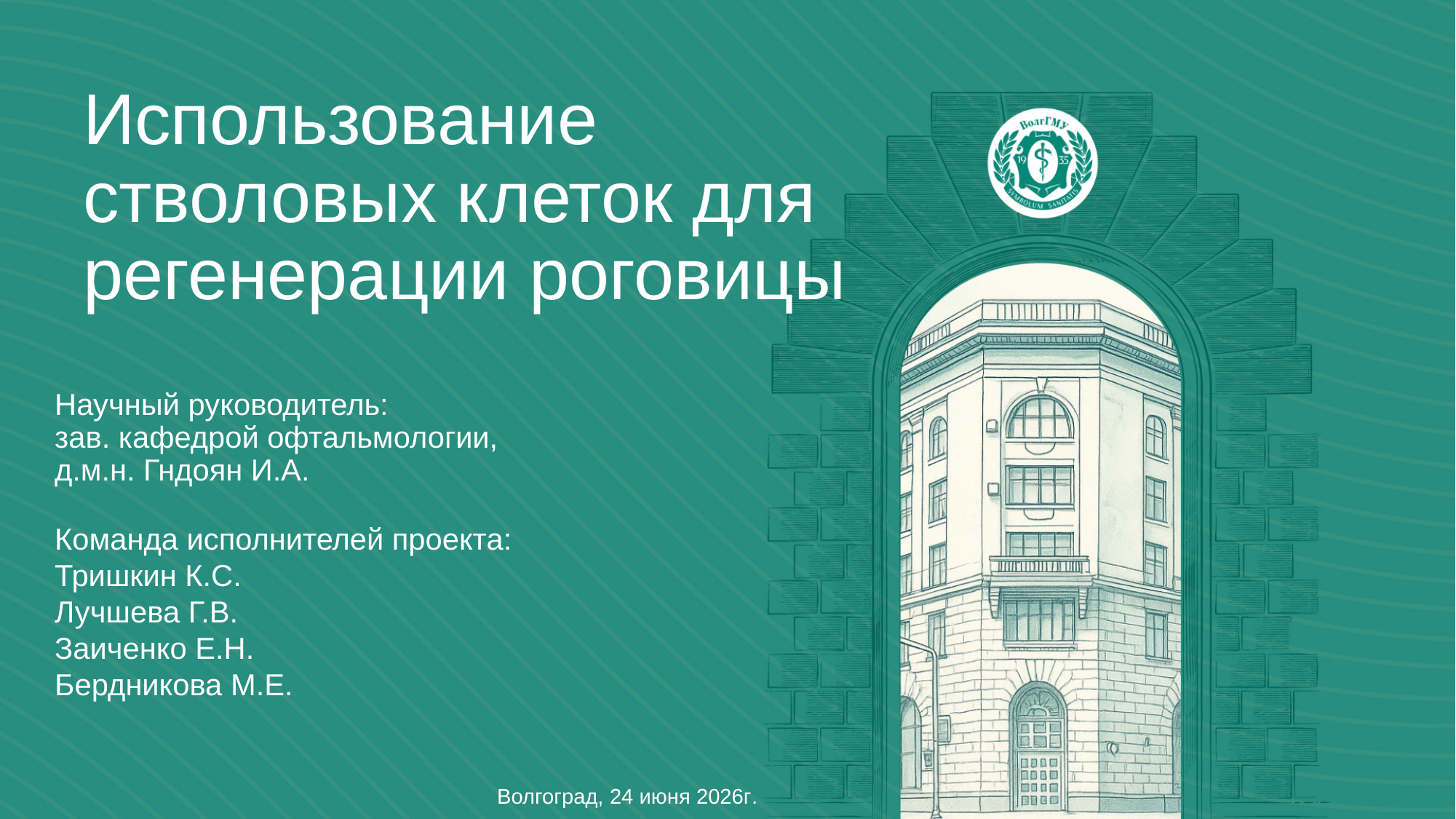

# Использование стволовых клеток для регенерации роговицы
Научный руководитель:
зав. кафедрой офтальмологии,
д.м.н. Гндоян И.А.

Команда исполнителей проекта:
Тришкин К.С.
Лучшева Г.В.
Заиченко Е.Н.
Бердникова М.Е.
 Волгоград, 24 июня 2026г.